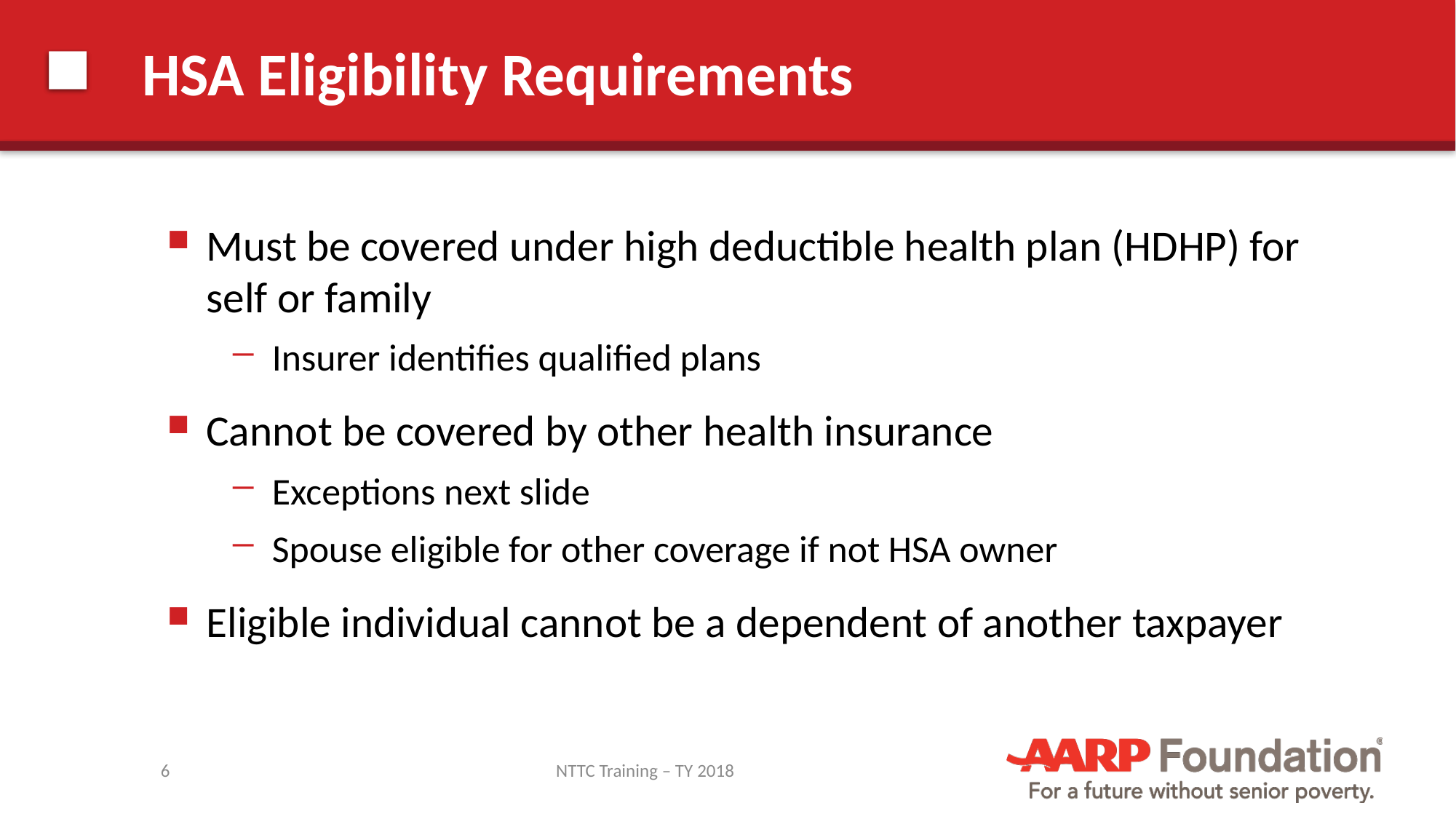

# HSA Eligibility Requirements
Must be covered under high deductible health plan (HDHP) for self or family
Insurer identifies qualified plans
Cannot be covered by other health insurance
Exceptions next slide
Spouse eligible for other coverage if not HSA owner
Eligible individual cannot be a dependent of another taxpayer
6
NTTC Training – TY 2018